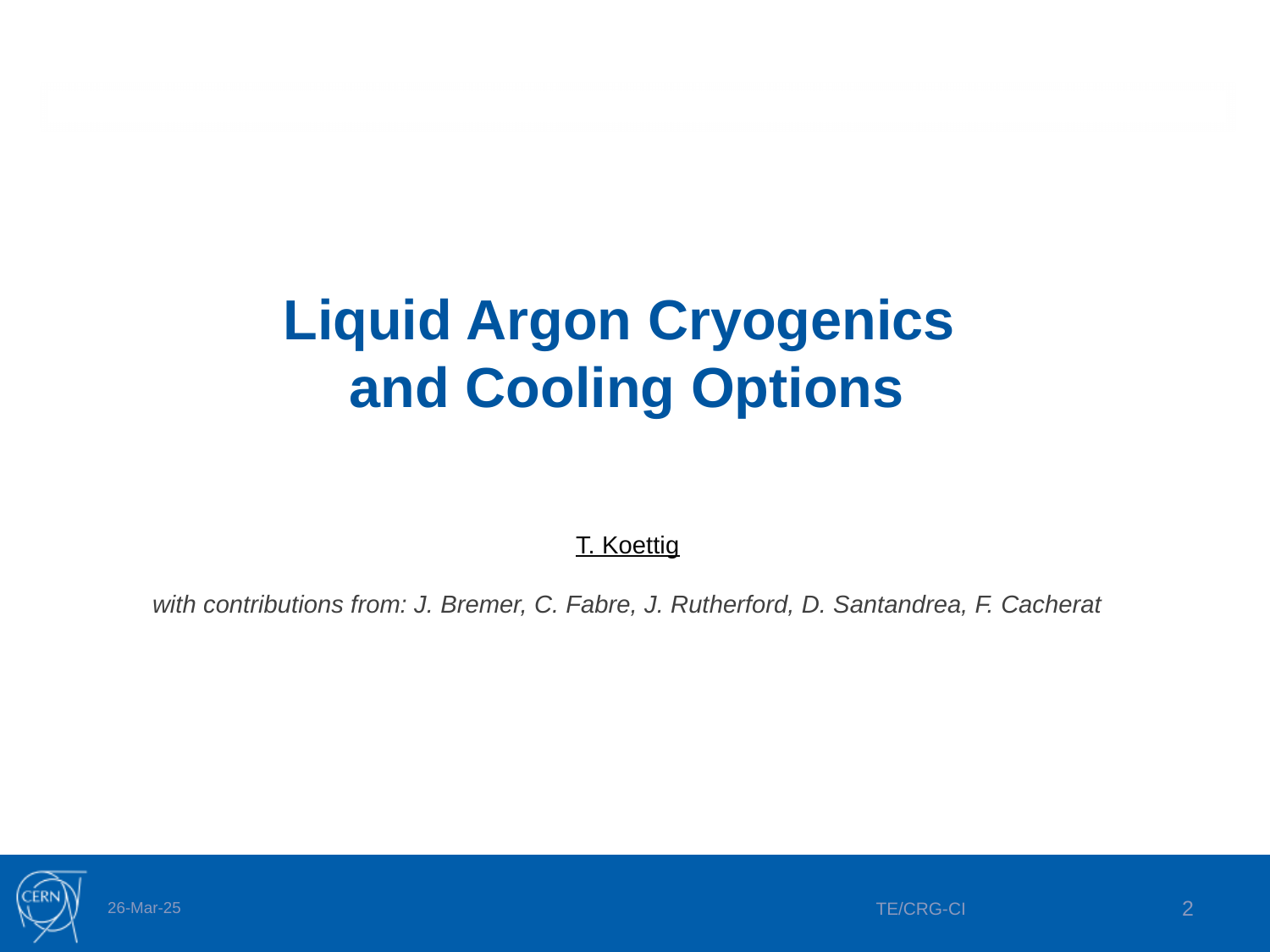

# Liquid Argon Cryogenics and Cooling Options
T. Koettig

with contributions from: J. Bremer, C. Fabre, J. Rutherford, D. Santandrea, F. Cacherat

26-Mar-25
TE/CRG-CI
2